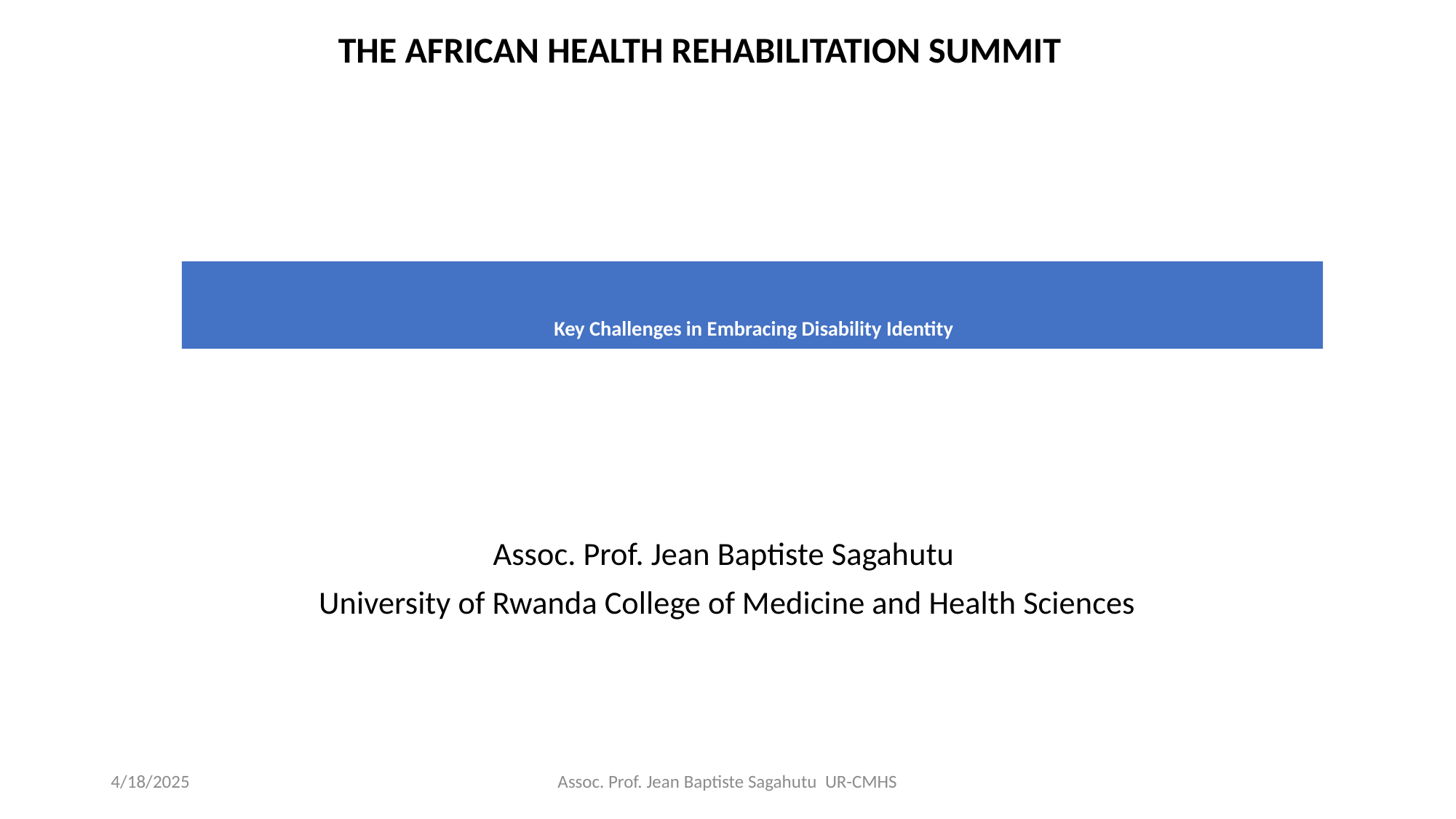

THE AFRICAN HEALTH REHABILITATION SUMMIT
# Key Challenges in Embracing Disability Identity

Assoc. Prof. Jean Baptiste Sagahutu
University of Rwanda College of Medicine and Health Sciences
4/18/2025
Assoc. Prof. Jean Baptiste Sagahutu  UR-CMHS